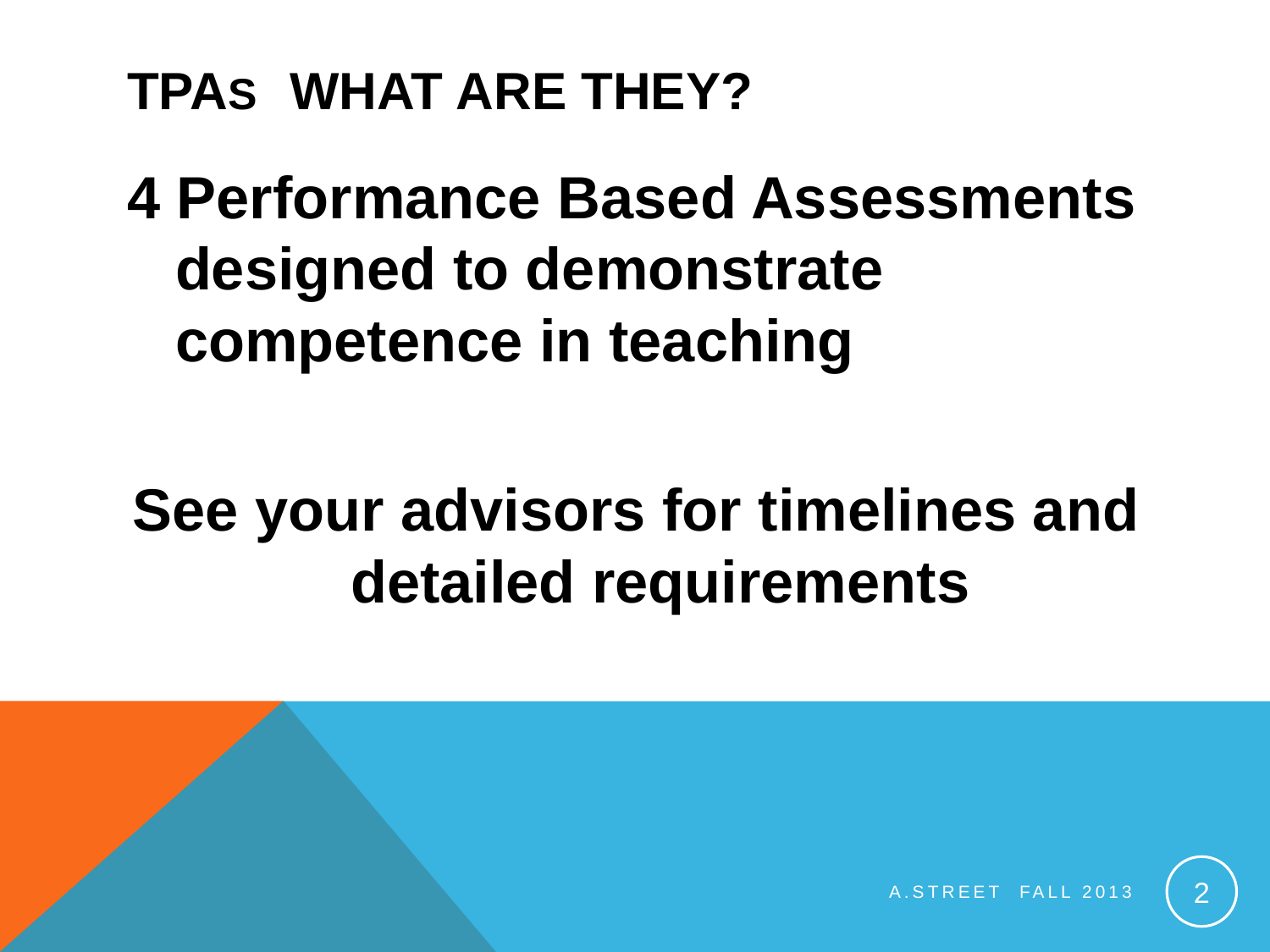

# TPAs    What are theY?
4 Performance Based Assessments designed to demonstrate competence in teaching

See your advisors for timelines and detailed requirements

2
A.Street  Fall 2013